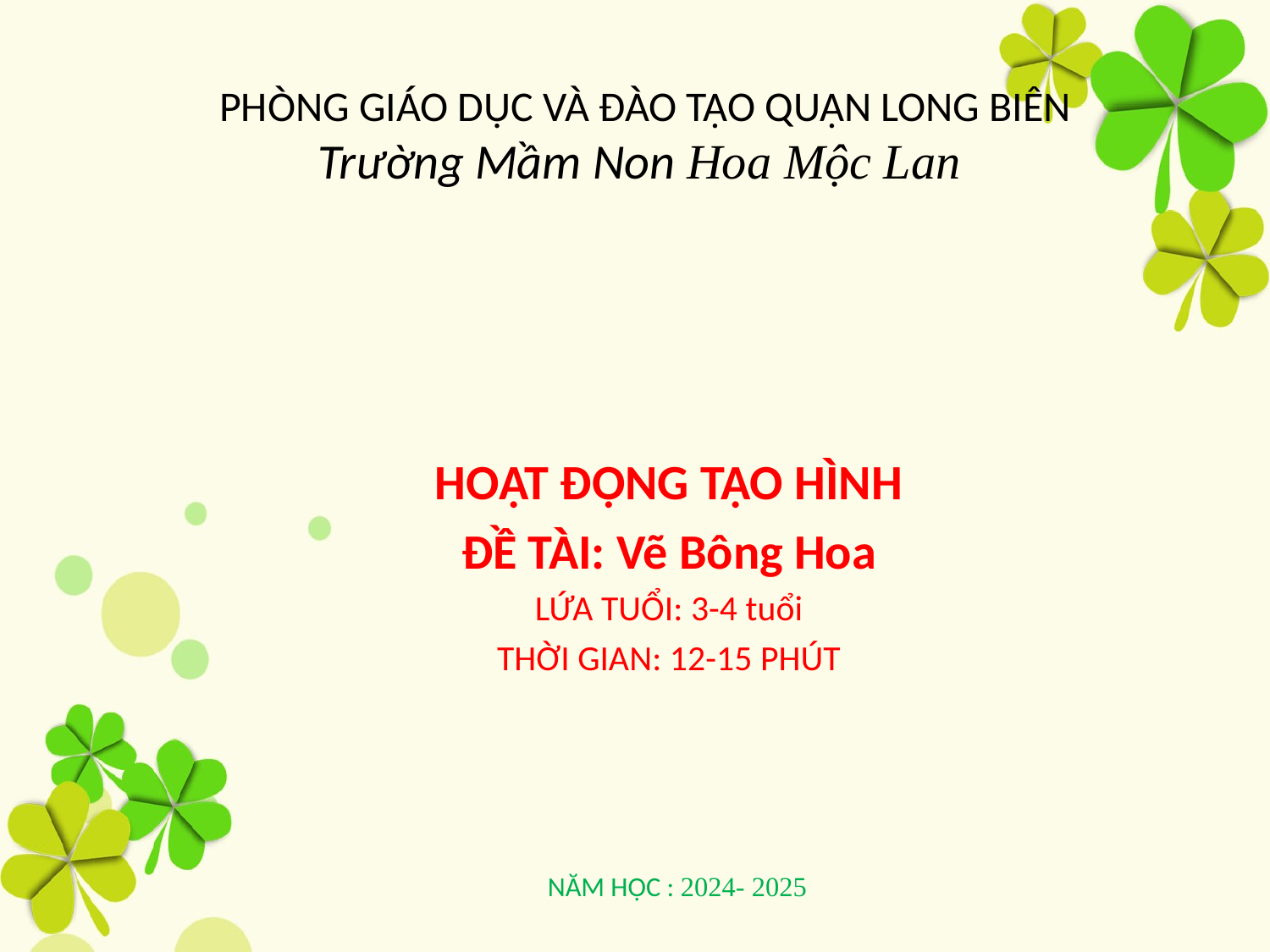

# PHÒNG GIÁO DỤC VÀ ĐÀO TẠO QUẬN LONG BIÊN Trường Mầm Non Hoa Mộc Lan

HOẠT ĐỘNG TẠO HÌNH
ĐỀ TÀI: Vẽ Bông Hoa
LỨA TUỔI: 3-4 tuổi
THỜI GIAN: 12-15 PHÚT

NĂM HỌC : 2024- 2025